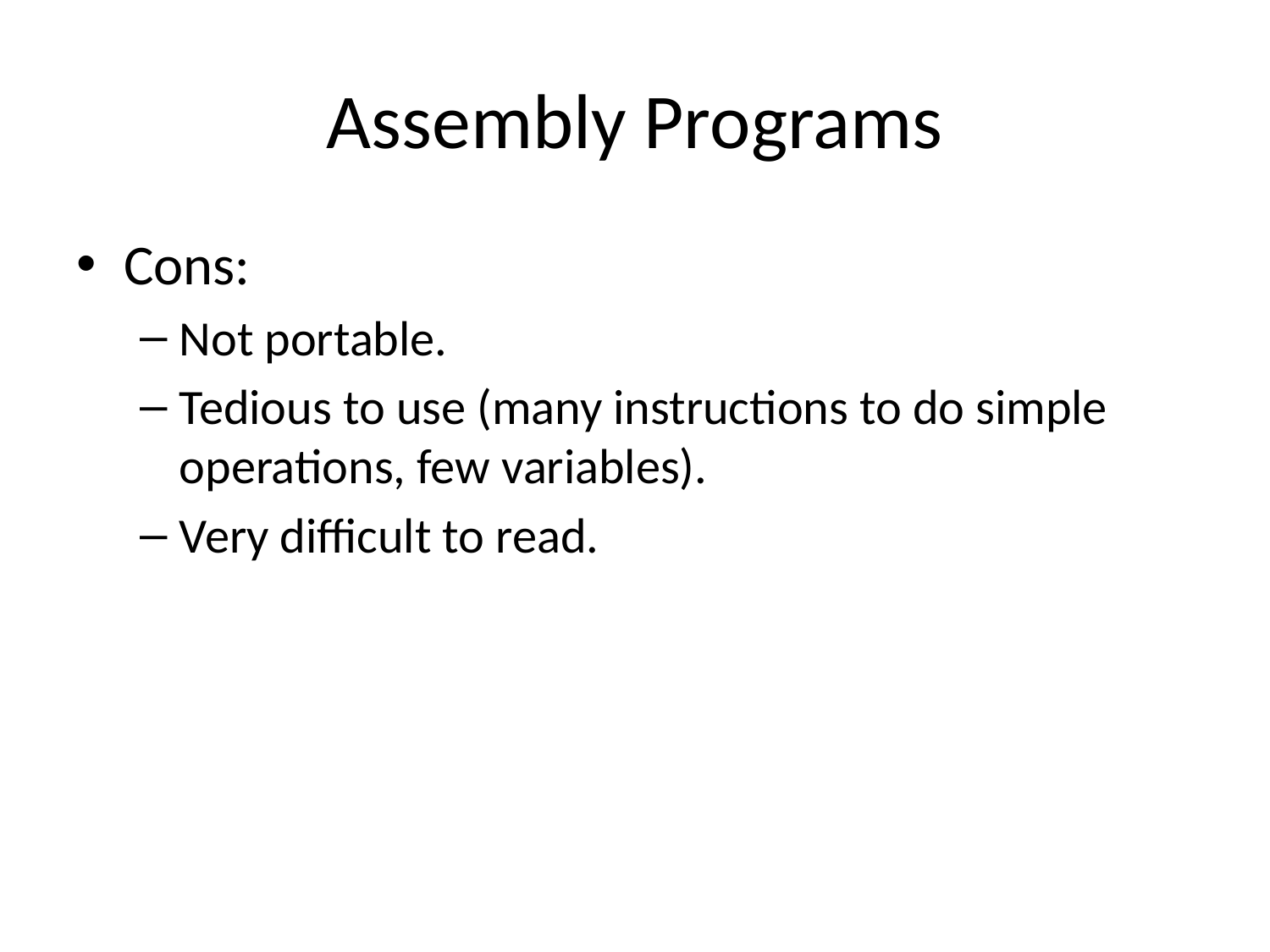

# Assembly Programs
Cons:
Not portable.
Tedious to use (many instructions to do simple operations, few variables).
Very difficult to read.